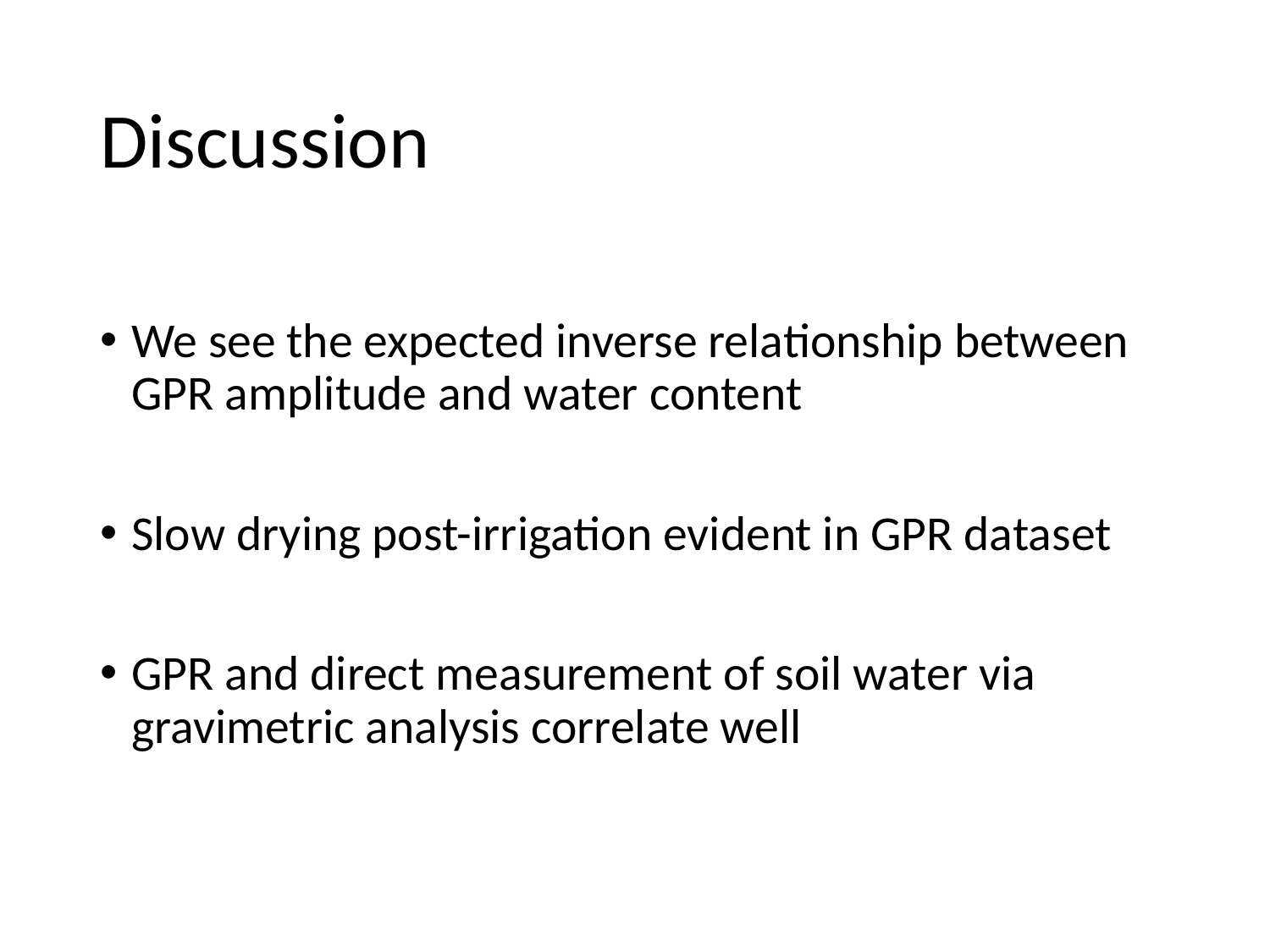

# Discussion
We see the expected inverse relationship between GPR amplitude and water content

Slow drying post-irrigation evident in GPR dataset

GPR and direct measurement of soil water via gravimetric analysis correlate well